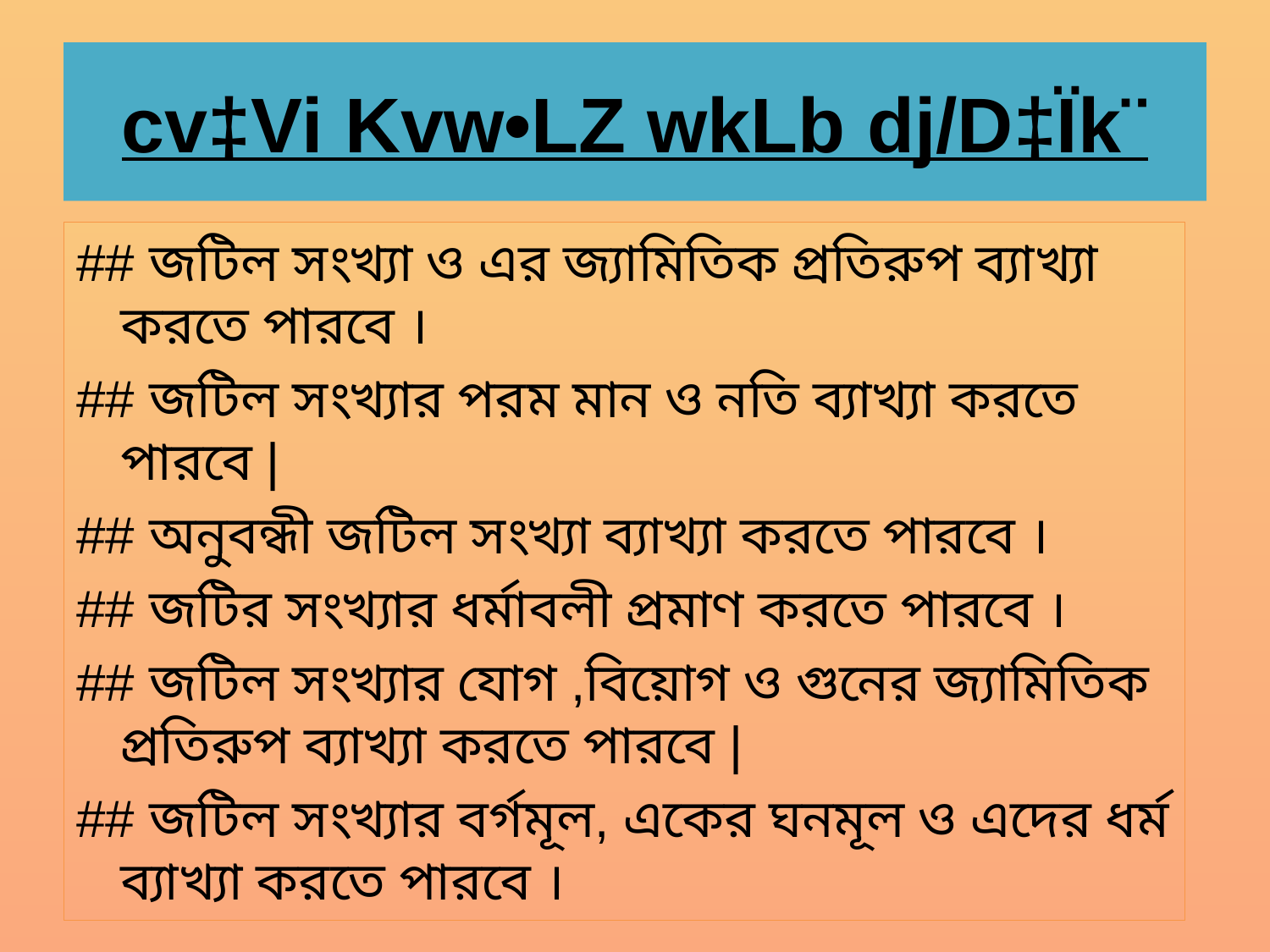

# cv‡Vi Kvw•LZ wkLb dj/D‡Ïk¨
## জটিল সংখ্যা ও এর জ্যামিতিক প্রতিরুপ ব্যাখ্যা করতে পারবে ।
## জটিল সংখ্যার পরম মান ও নতি ব্যাখ্যা করতে পারবে |
## অনুবন্ধী জটিল সংখ্যা ব্যাখ্যা করতে পারবে ।
## জটির সংখ্যার ধর্মাবলী প্রমাণ করতে পারবে ।
## জটিল সংখ্যার যোগ ,বিয়োগ ও গুনের জ্যামিতিক প্রতিরুপ ব্যাখ্যা করতে পারবে |
## জটিল সংখ্যার বর্গমূল, একের ঘনমূল ও এদের ধর্ম ব্যাখ্যা করতে পারবে ।